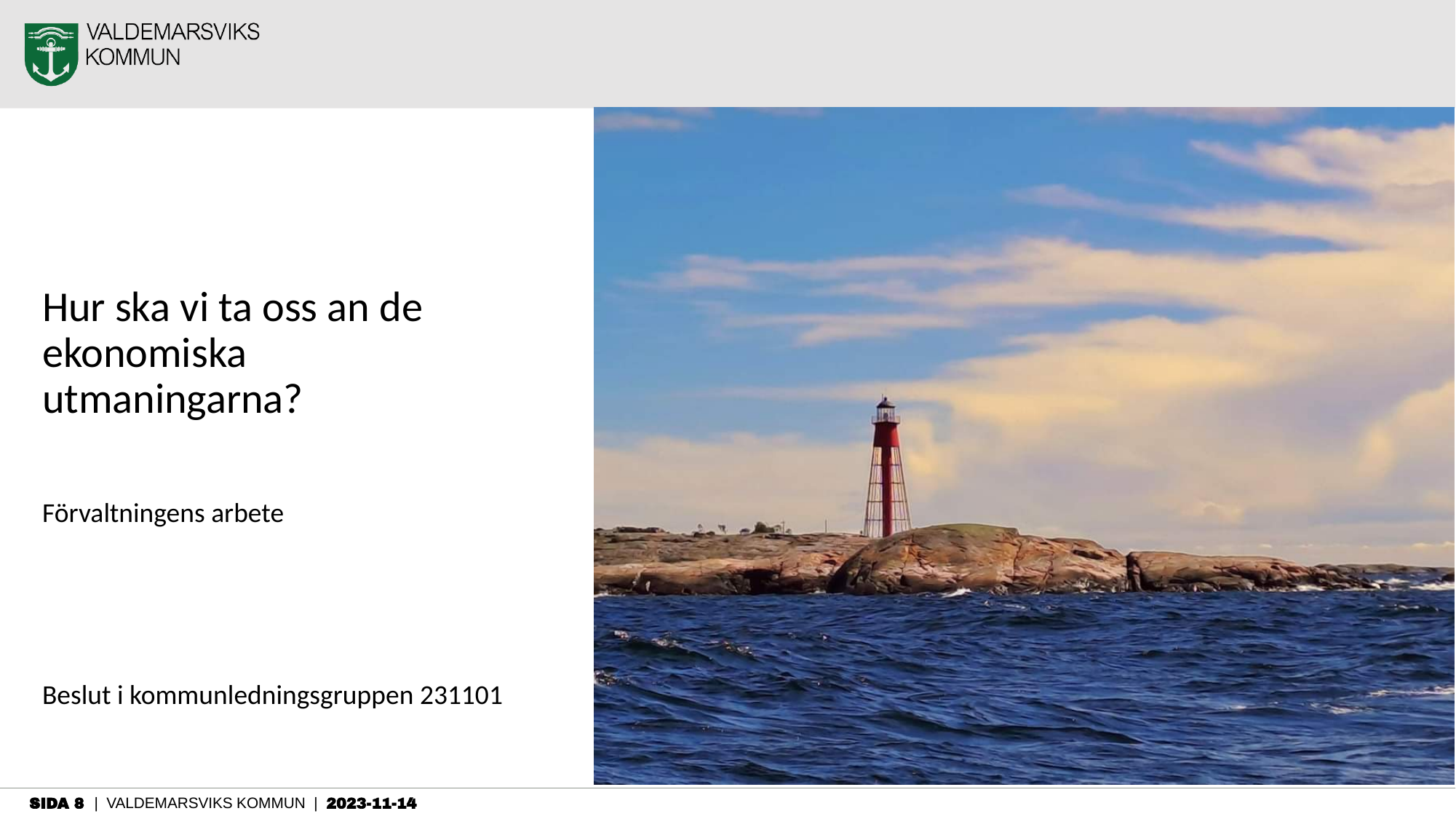

Hur ska vi ta oss an de ekonomiska utmaningarna?

Förvaltningens arbete

Beslut i kommunledningsgruppen 231101